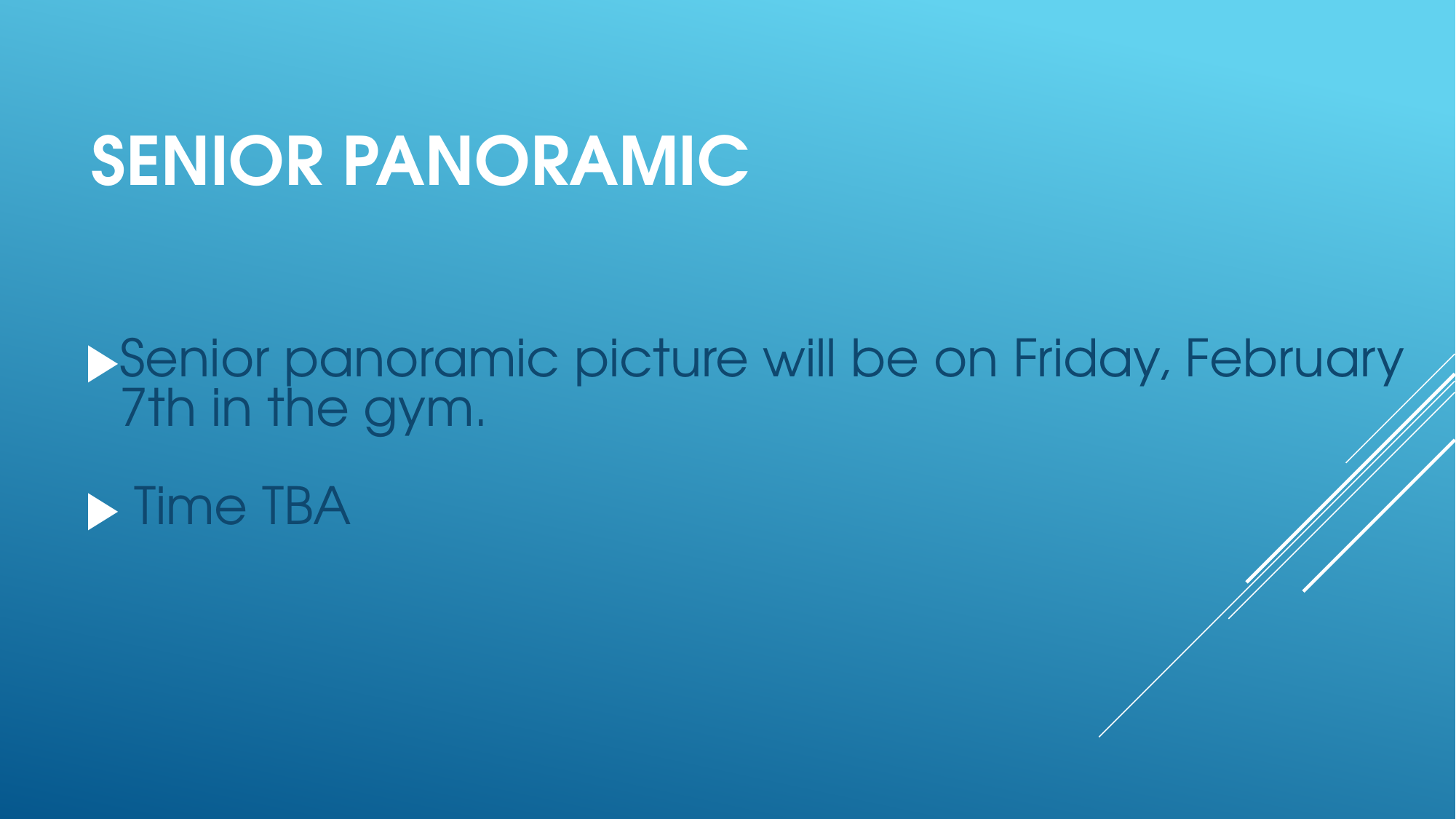

# SENIOR PANORAMIC
Senior panoramic picture will be on Friday, February 7th in the gym.

 Time TBA